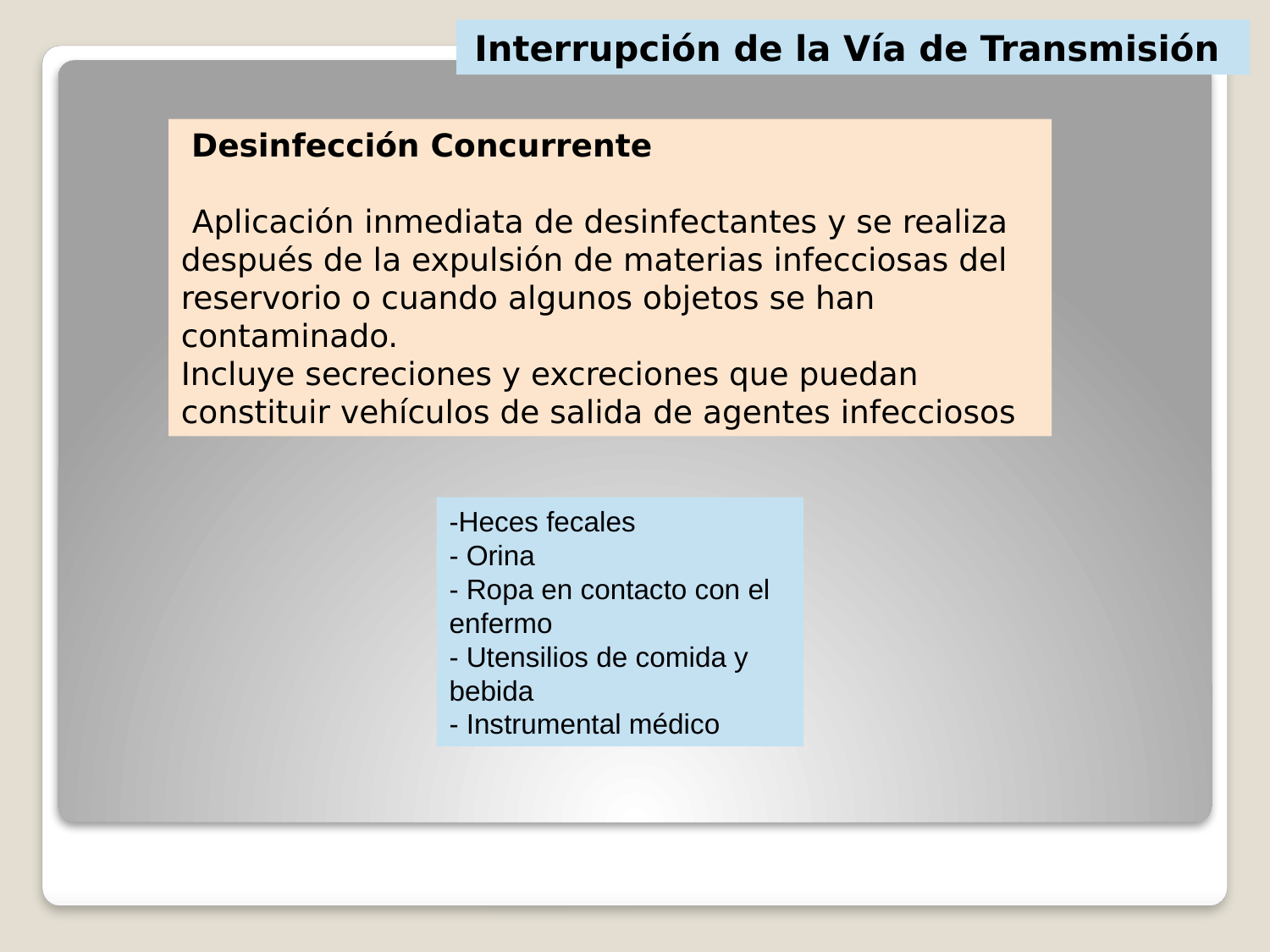

Interrupción de la Vía de Transmisión
 Desinfección Concurrente

 Aplicación inmediata de desinfectantes y se realiza después de la expulsión de materias infecciosas del reservorio o cuando algunos objetos se han contaminado.
Incluye secreciones y excreciones que puedan constituir vehículos de salida de agentes infecciosos
-Heces fecales
- Orina
- Ropa en contacto con el enfermo
- Utensilios de comida y bebida
- Instrumental médico